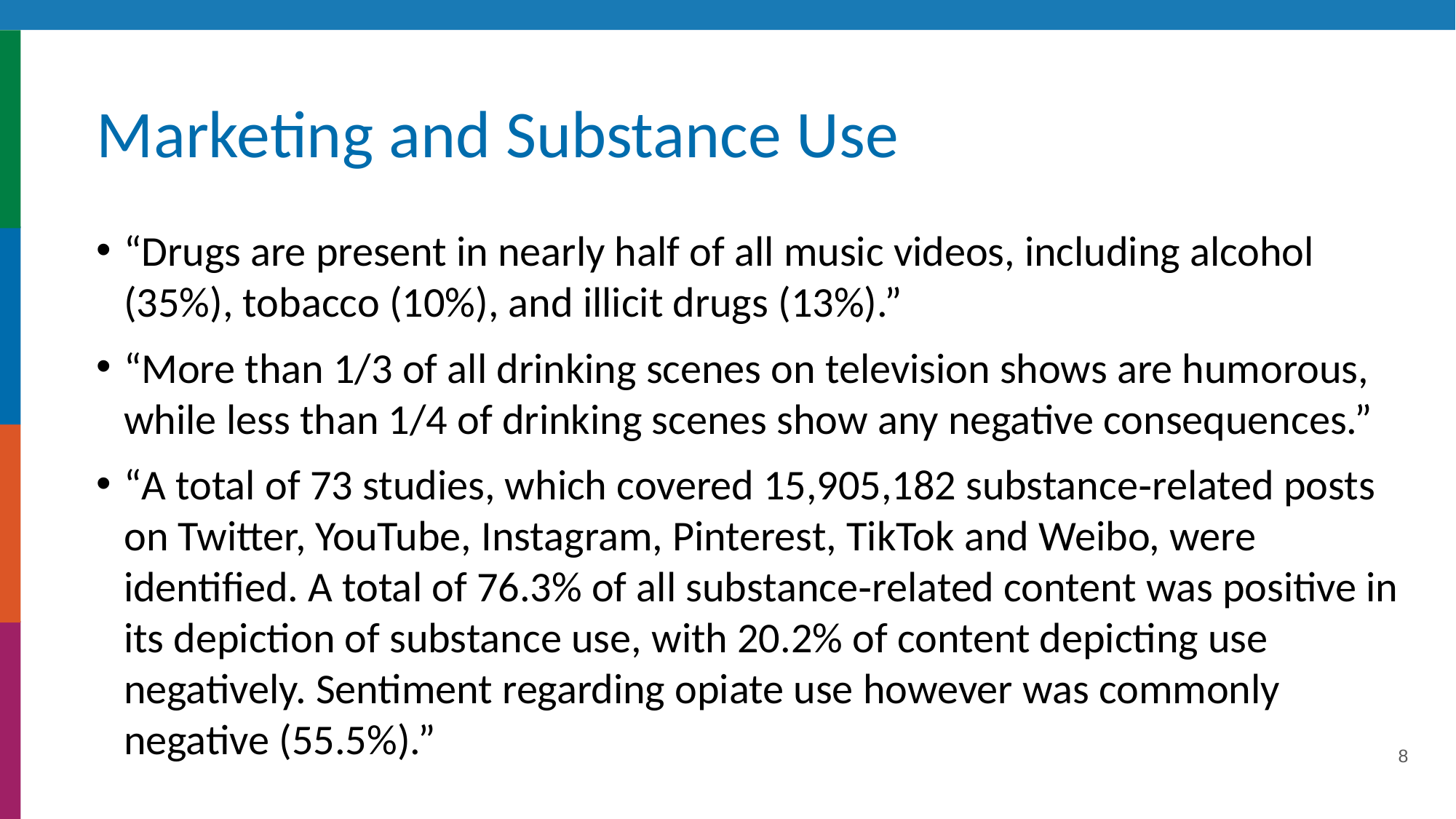

# Marketing and Substance Use
“Drugs are present in nearly half of all music videos, including alcohol (35%), tobacco (10%), and illicit drugs (13%).”
“More than 1/3 of all drinking scenes on television shows are humorous, while less than 1/4 of drinking scenes show any negative consequences.”
“A total of 73 studies, which covered 15,905,182 substance‐related posts on Twitter, YouTube, Instagram, Pinterest, TikTok and Weibo, were identified. A total of 76.3% of all substance‐related content was positive in its depiction of substance use, with 20.2% of content depicting use negatively. Sentiment regarding opiate use however was commonly negative (55.5%).”
8